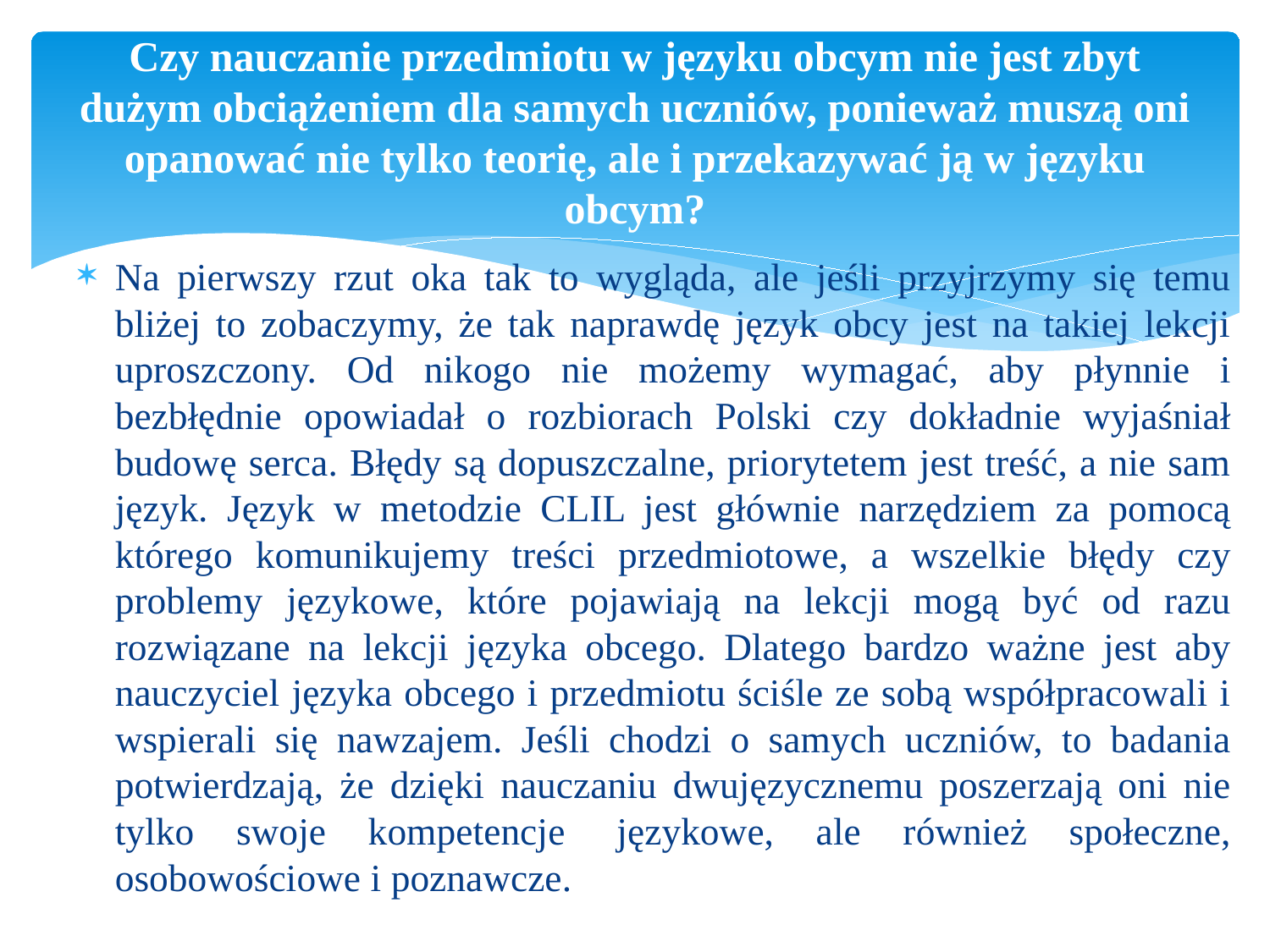

# Czy nauczanie przedmiotu w języku obcym nie jest zbyt dużym obciążeniem dla samych uczniów, ponieważ muszą oni opanować nie tylko teorię, ale i przekazywać ją w języku obcym?
Na pierwszy rzut oka tak to wygląda, ale jeśli przyjrzymy się temu bliżej to zobaczymy, że tak naprawdę język obcy jest na takiej lekcji uproszczony. Od nikogo nie możemy wymagać, aby płynnie i bezbłędnie opowiadał o rozbiorach Polski czy dokładnie wyjaśniał budowę serca. Błędy są dopuszczalne, priorytetem jest treść, a nie sam język. Język w metodzie CLIL jest głównie narzędziem za pomocą którego komunikujemy treści przedmiotowe, a wszelkie błędy czy problemy językowe, które pojawiają na lekcji mogą być od razu rozwiązane na lekcji języka obcego. Dlatego bardzo ważne jest aby nauczyciel języka obcego i przedmiotu ściśle ze sobą współpracowali i wspierali się nawzajem. Jeśli chodzi o samych uczniów, to badania potwierdzają, że dzięki nauczaniu dwujęzycznemu poszerzają oni nie tylko swoje kompetencje  językowe, ale również społeczne, osobowościowe i poznawcze.